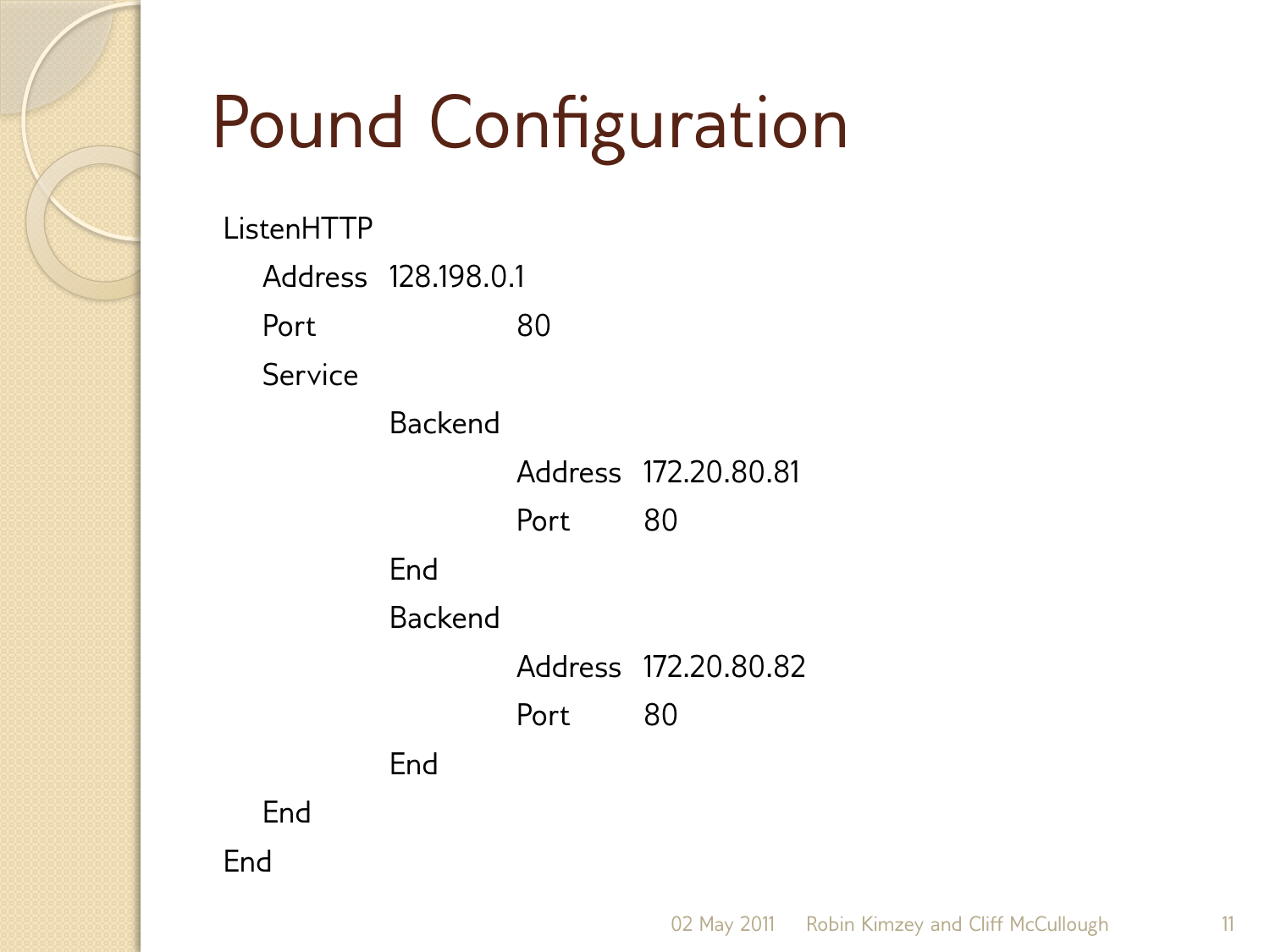

# Pound Configuration
ListenHTTP
	Address	128.198.0.1
	Port		80
	Service
		Backend
			Address	172.20.80.81
			Port	80
		End
		Backend
			Address	172.20.80.82
			Port	80
		End
	End
End
02 May 2011
Robin Kimzey and Cliff McCullough
11